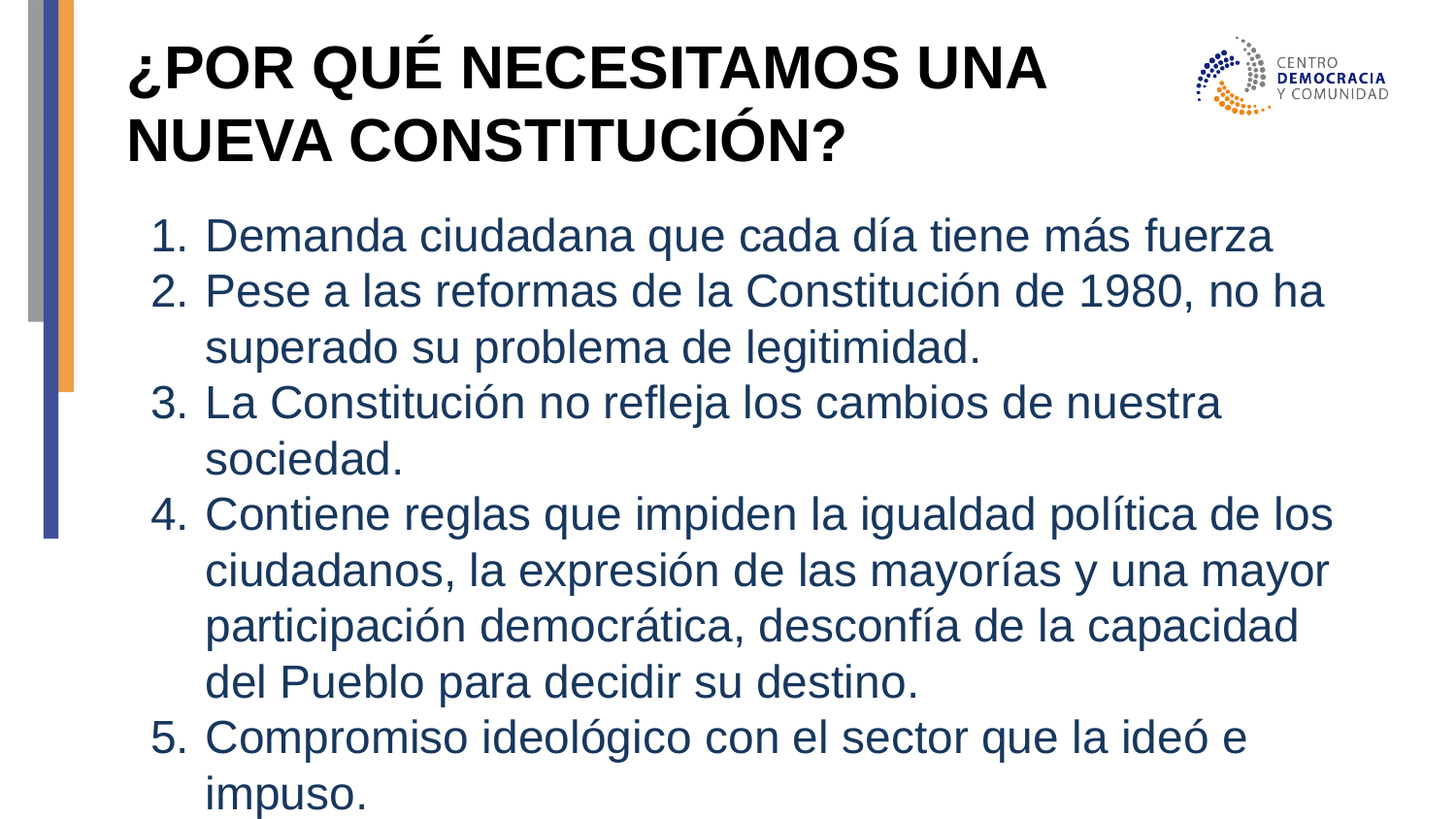

# ¿POR QUÉ NECESITAMOS UNA NUEVA CONSTITUCIÓN?
Demanda ciudadana que cada día tiene más fuerza
Pese a las reformas de la Constitución de 1980, no ha superado su problema de legitimidad.
La Constitución no refleja los cambios de nuestra sociedad.
Contiene reglas que impiden la igualdad política de los ciudadanos, la expresión de las mayorías y una mayor participación democrática, desconfía de la capacidad del Pueblo para decidir su destino.
Compromiso ideológico con el sector que la ideó e impuso.